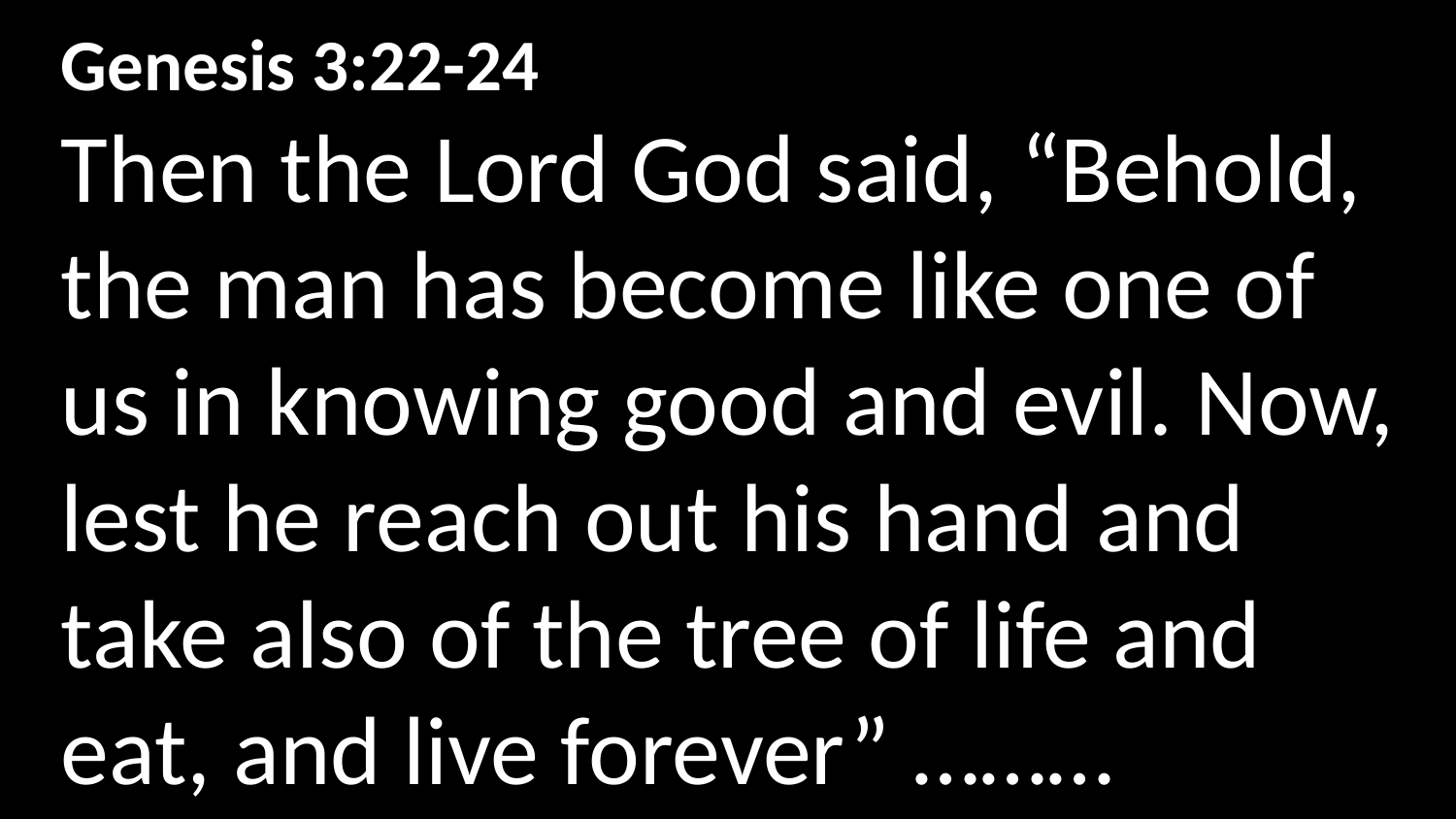

Genesis 3:22-24
Then the Lord God said, “Behold, the man has become like one of us in knowing good and evil. Now, lest he reach out his hand and take also of the tree of life and eat, and live forever” ………